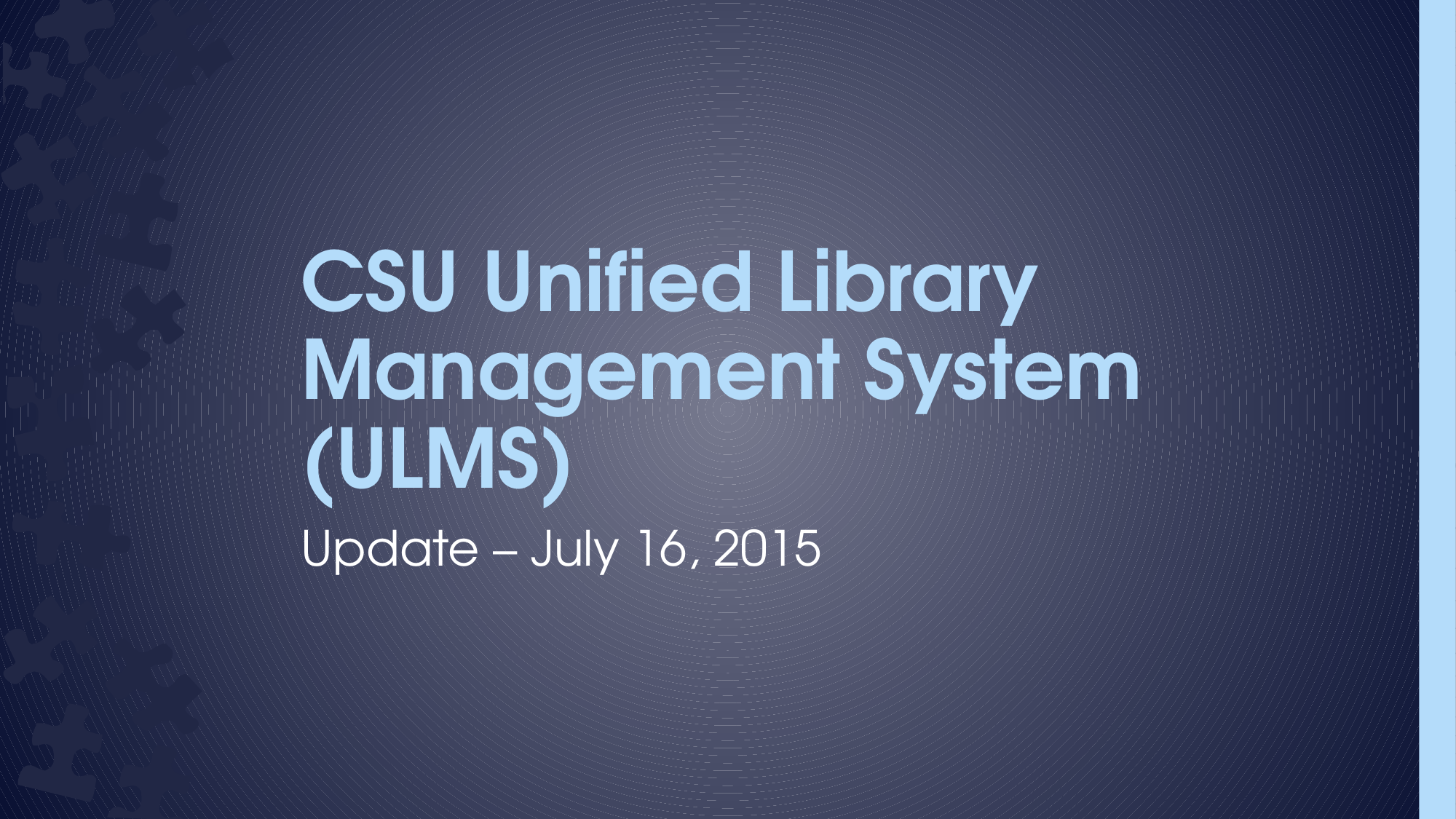

# CSU Unified Library Management System (ULMS)
Update – July 16, 2015